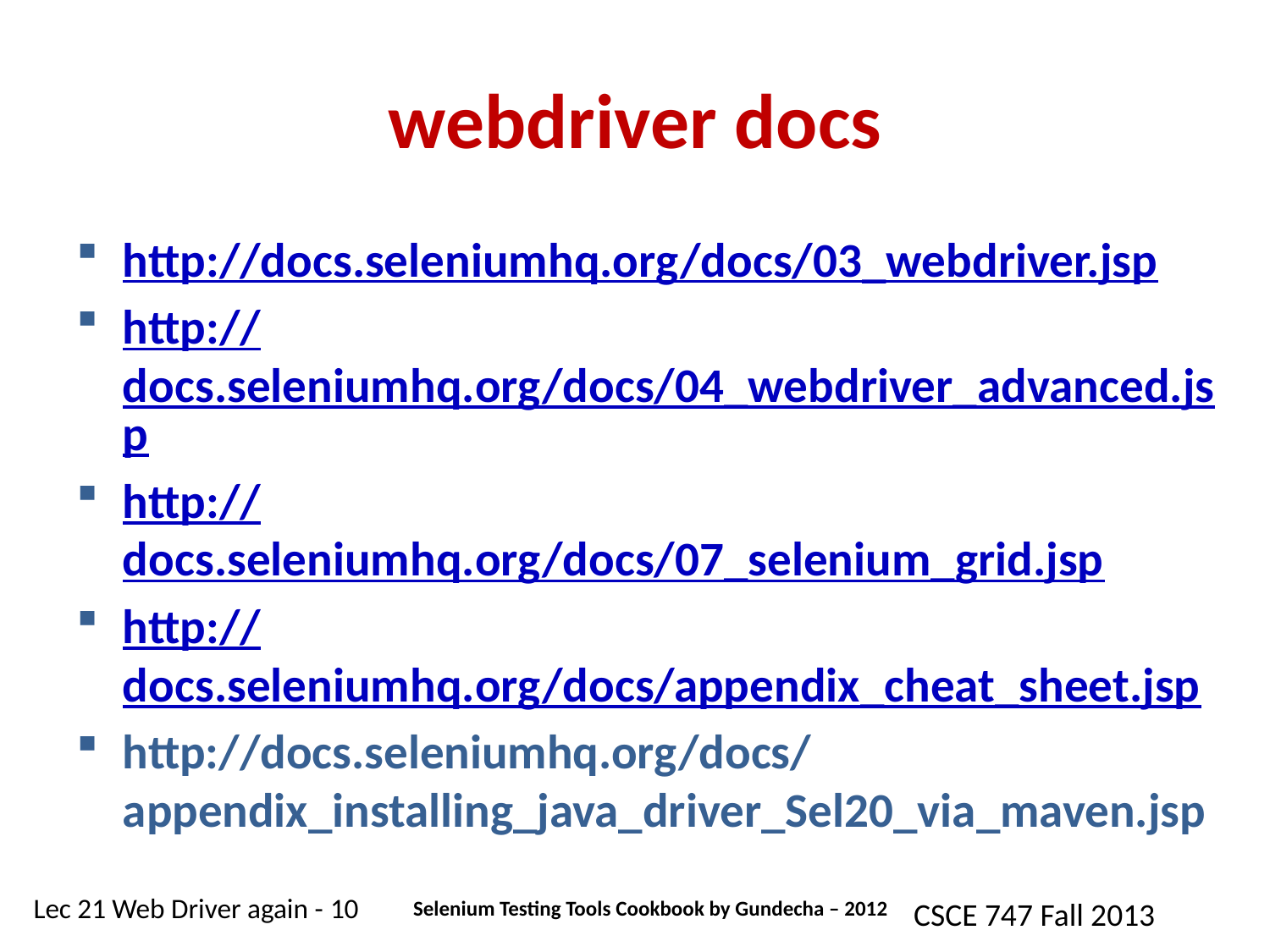

# webdriver docs
http://docs.seleniumhq.org/docs/03_webdriver.jsp
http://docs.seleniumhq.org/docs/04_webdriver_advanced.jsp
http://docs.seleniumhq.org/docs/07_selenium_grid.jsp
http://docs.seleniumhq.org/docs/appendix_cheat_sheet.jsp
http://docs.seleniumhq.org/docs/appendix_installing_java_driver_Sel20_via_maven.jsp
Selenium Testing Tools Cookbook by Gundecha – 2012